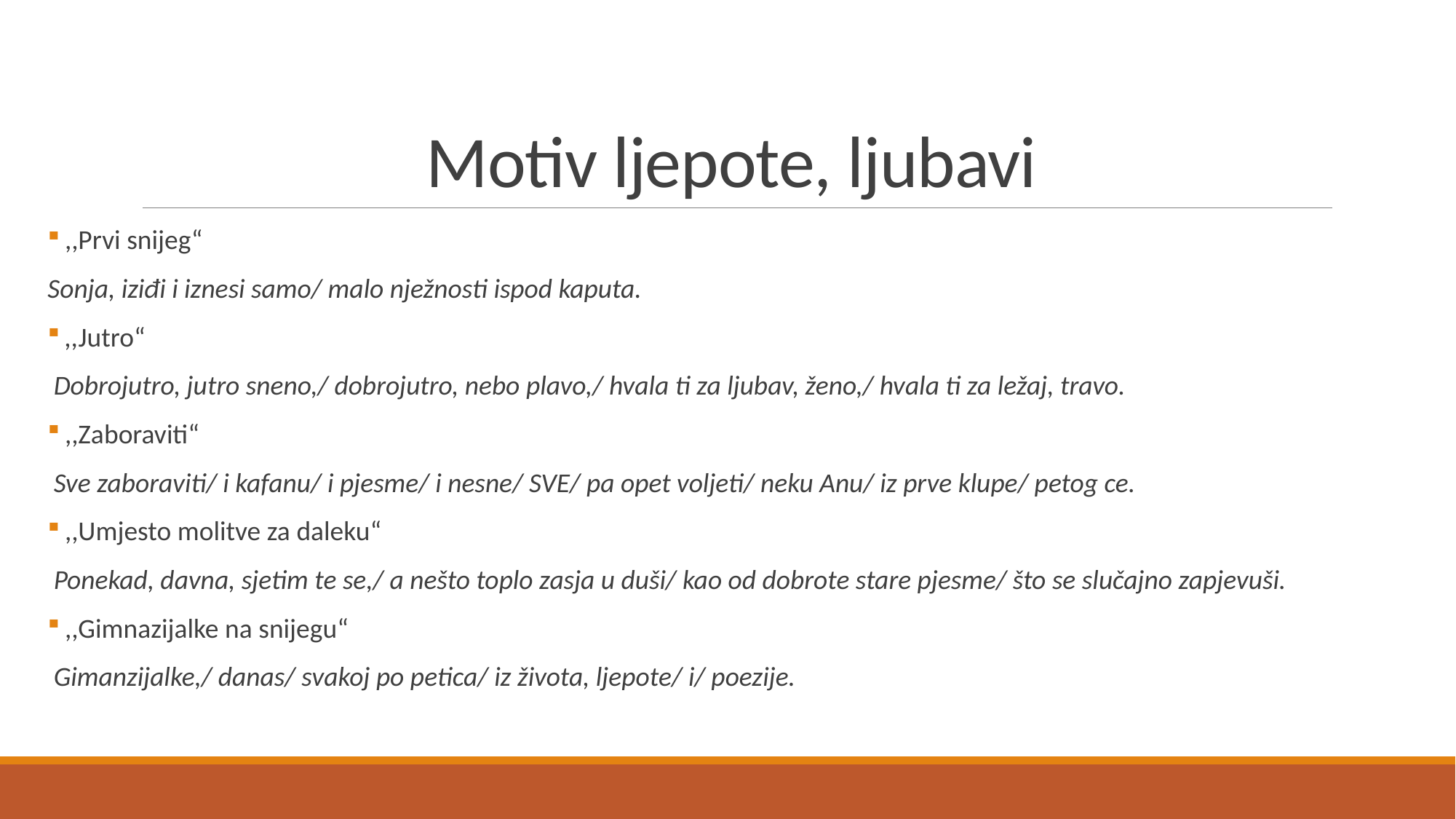

# Motiv ljepote, ljubavi
 ,,Prvi snijeg“
Sonja, iziđi i iznesi samo/ malo nježnosti ispod kaputa.
 ,,Jutro“
 Dobrojutro, jutro sneno,/ dobrojutro, nebo plavo,/ hvala ti za ljubav, ženo,/ hvala ti za ležaj, travo.
 ,,Zaboraviti“
 Sve zaboraviti/ i kafanu/ i pjesme/ i nesne/ SVE/ pa opet voljeti/ neku Anu/ iz prve klupe/ petog ce.
 ,,Umjesto molitve za daleku“
 Ponekad, davna, sjetim te se,/ a nešto toplo zasja u duši/ kao od dobrote stare pjesme/ što se slučajno zapjevuši.
 ,,Gimnazijalke na snijegu“
 Gimanzijalke,/ danas/ svakoj po petica/ iz života, ljepote/ i/ poezije.